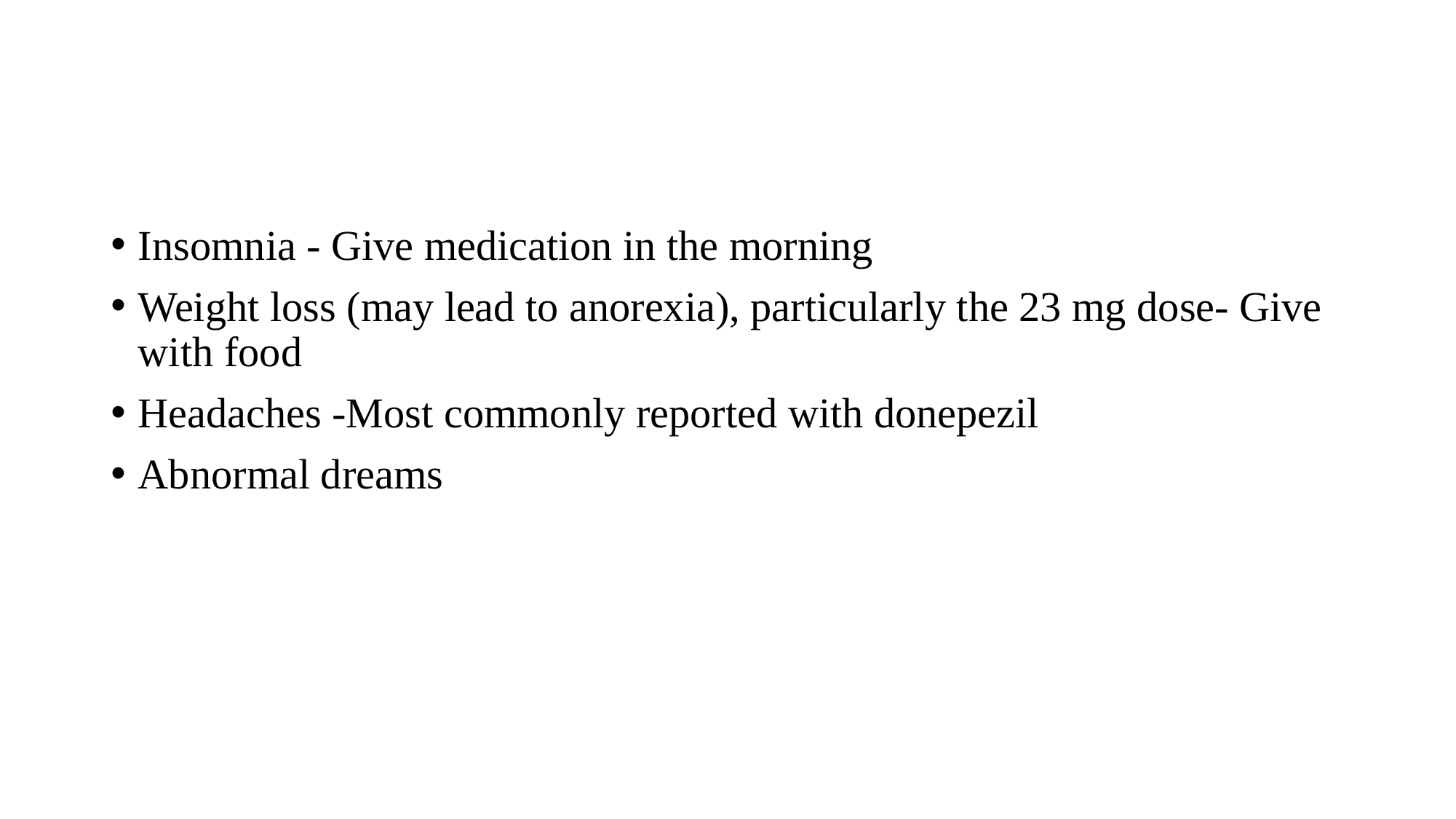

#
Insomnia - Give medication in the morning
Weight loss (may lead to anorexia), particularly the 23 mg dose- Give with food
Headaches -Most commonly reported with donepezil
Abnormal dreams